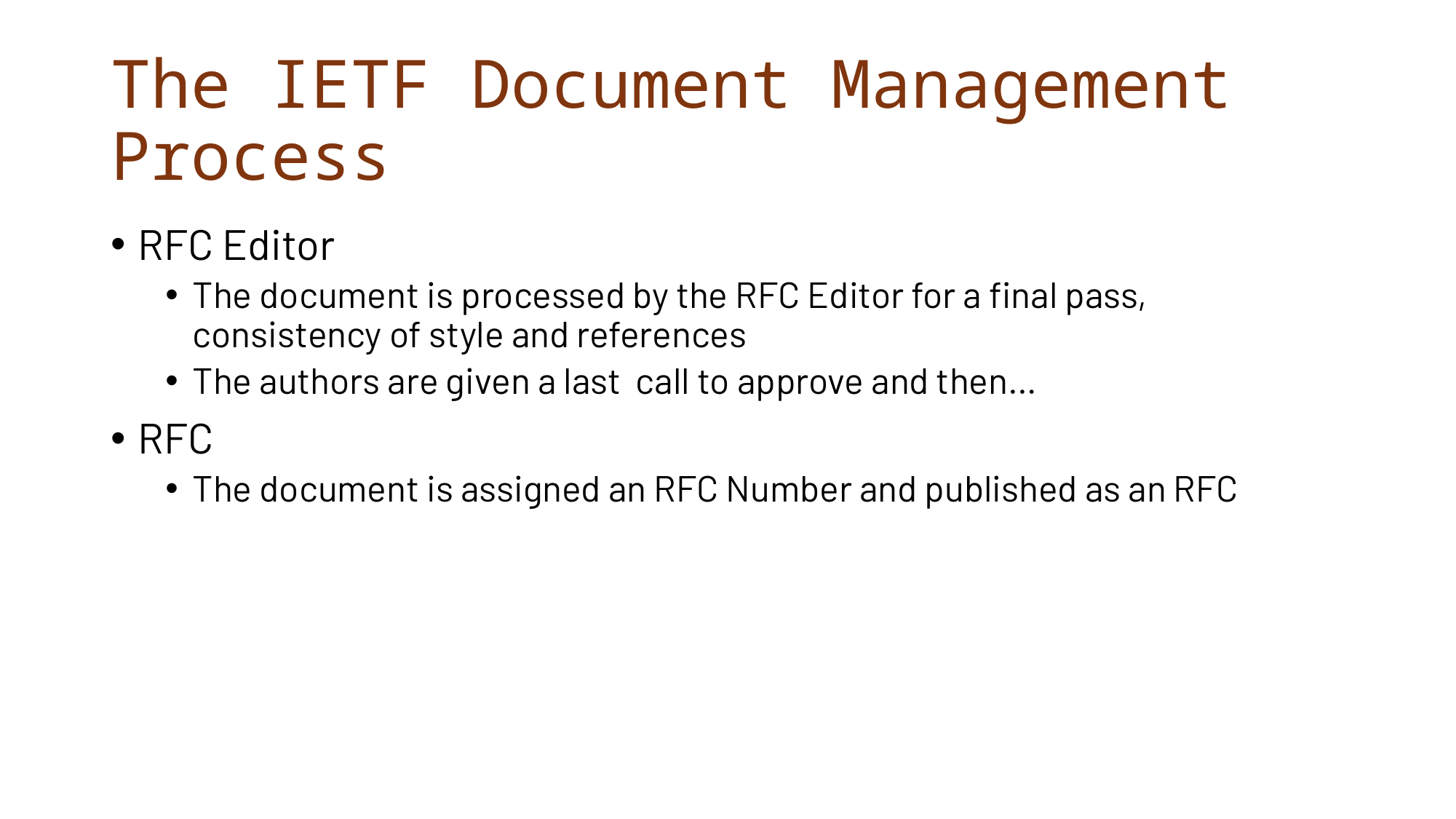

# The IETF Document Management Process
RFC Editor
The document is processed by the RFC Editor for a final pass, consistency of style and references
The authors are given a last  call to approve and then…
RFC
The document is assigned an RFC Number and published as an RFC